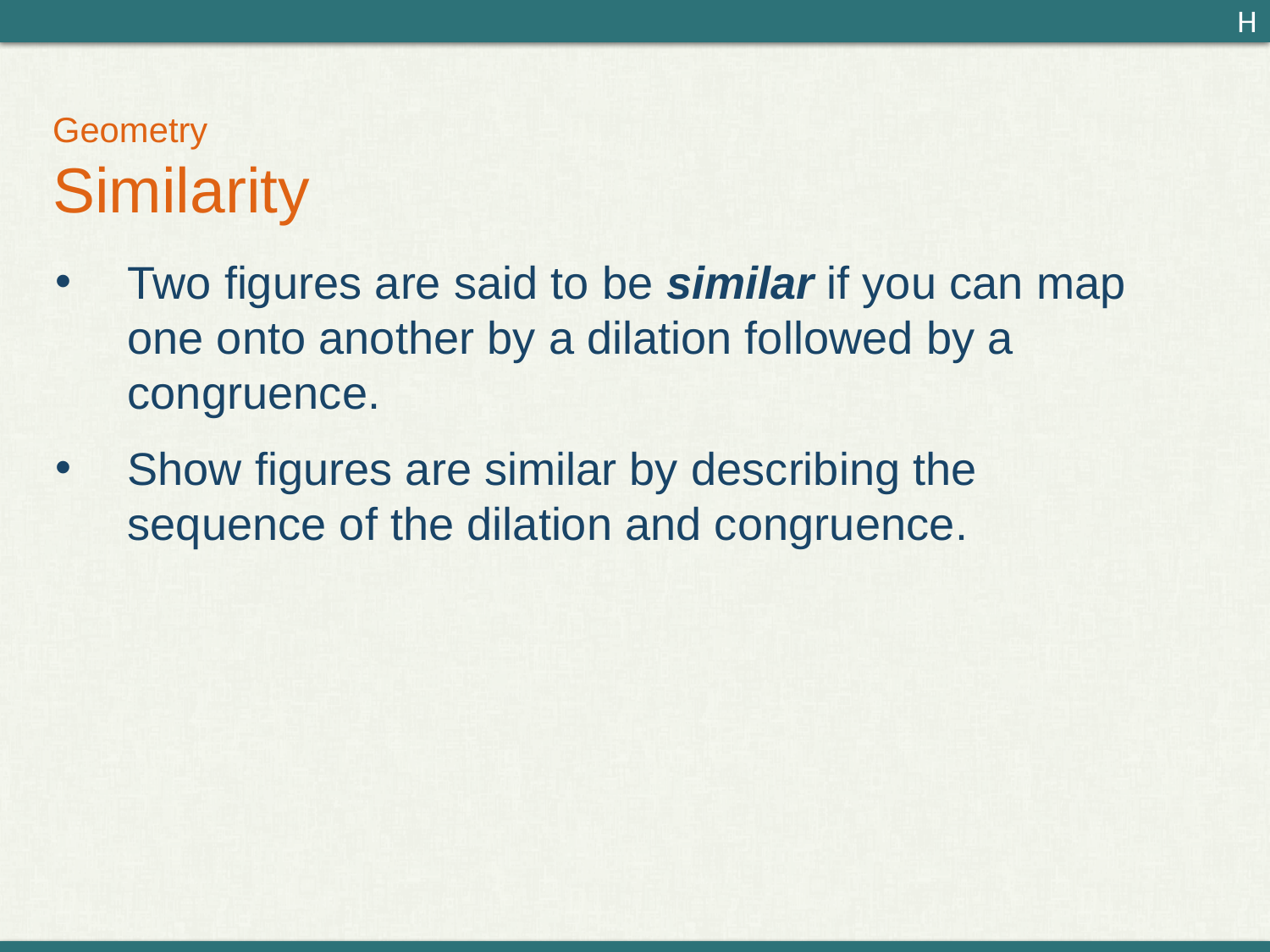

H
# Geometry Similarity
Two figures are said to be similar if you can map one onto another by a dilation followed by a congruence.
Show figures are similar by describing the sequence of the dilation and congruence.